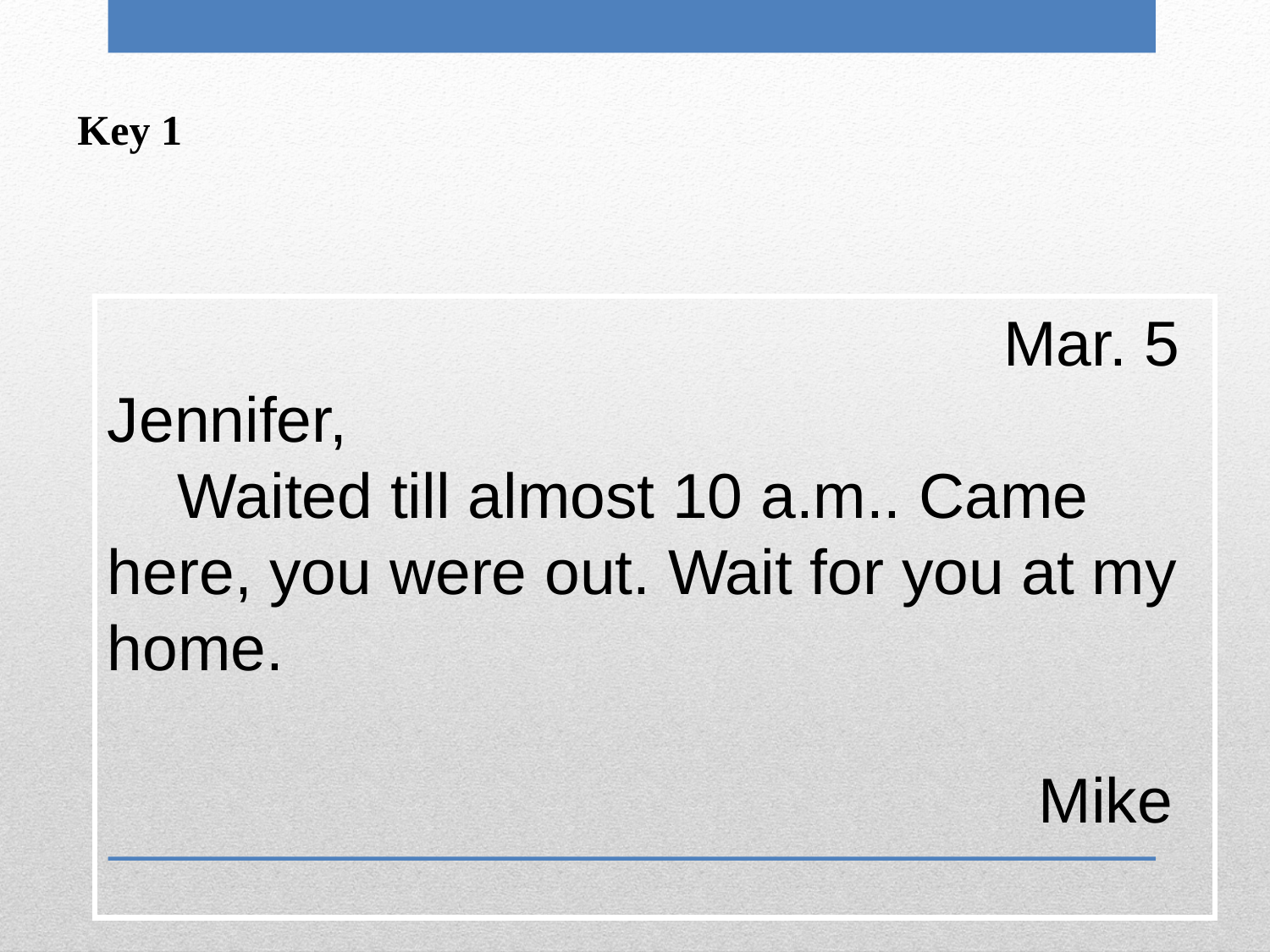

Key 1
                                                   Mar. 5
Jennifer,
    Waited till almost 10 a.m.. Came here, you were out. Wait for you at my home.

                                                     Mike